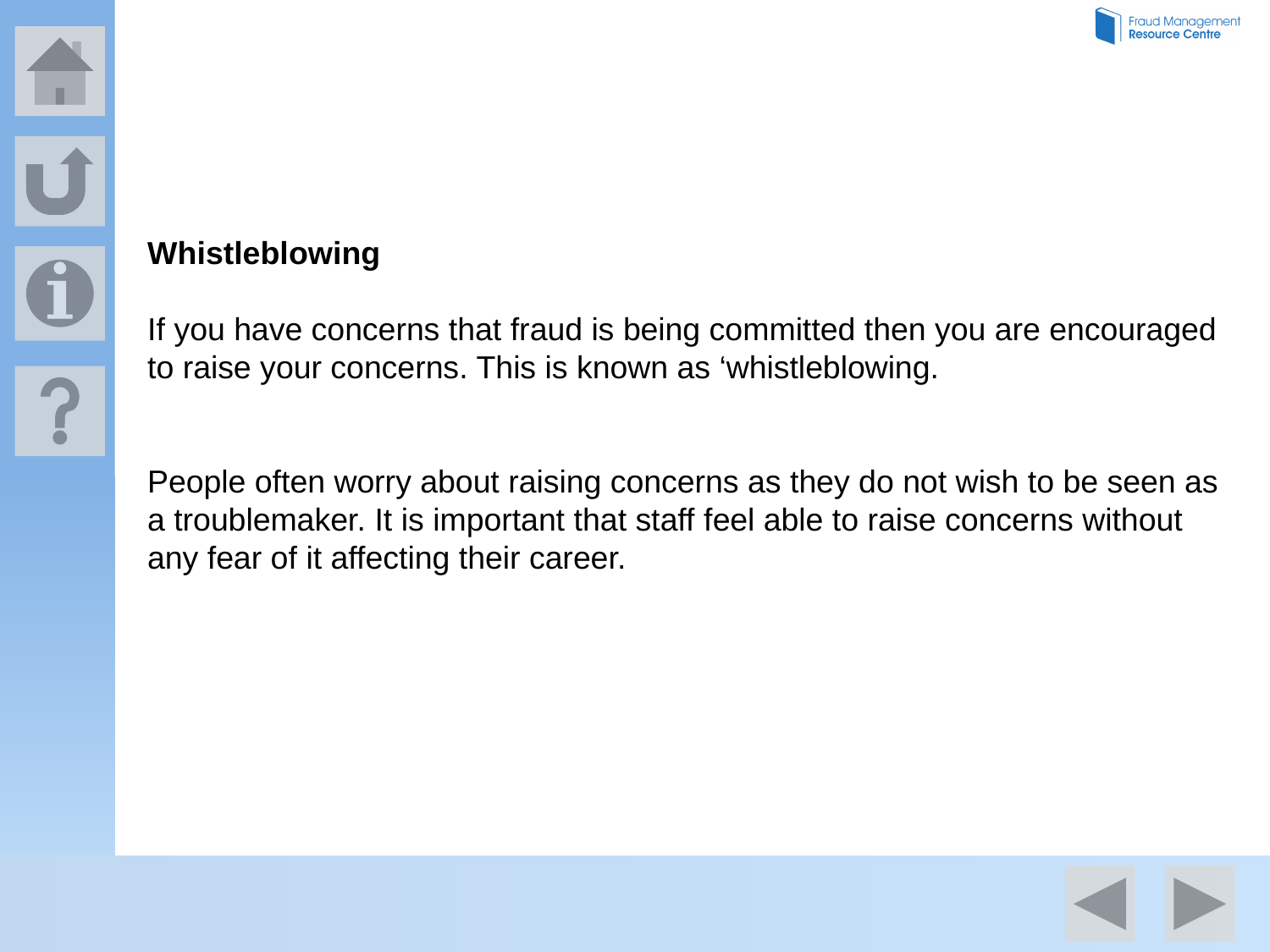

Whistleblowing

If you have concerns that fraud is being committed then you are encouraged to raise your concerns. This is known as ‘whistleblowing.

People often worry about raising concerns as they do not wish to be seen as a troublemaker. It is important that staff feel able to raise concerns without any fear of it affecting their career.